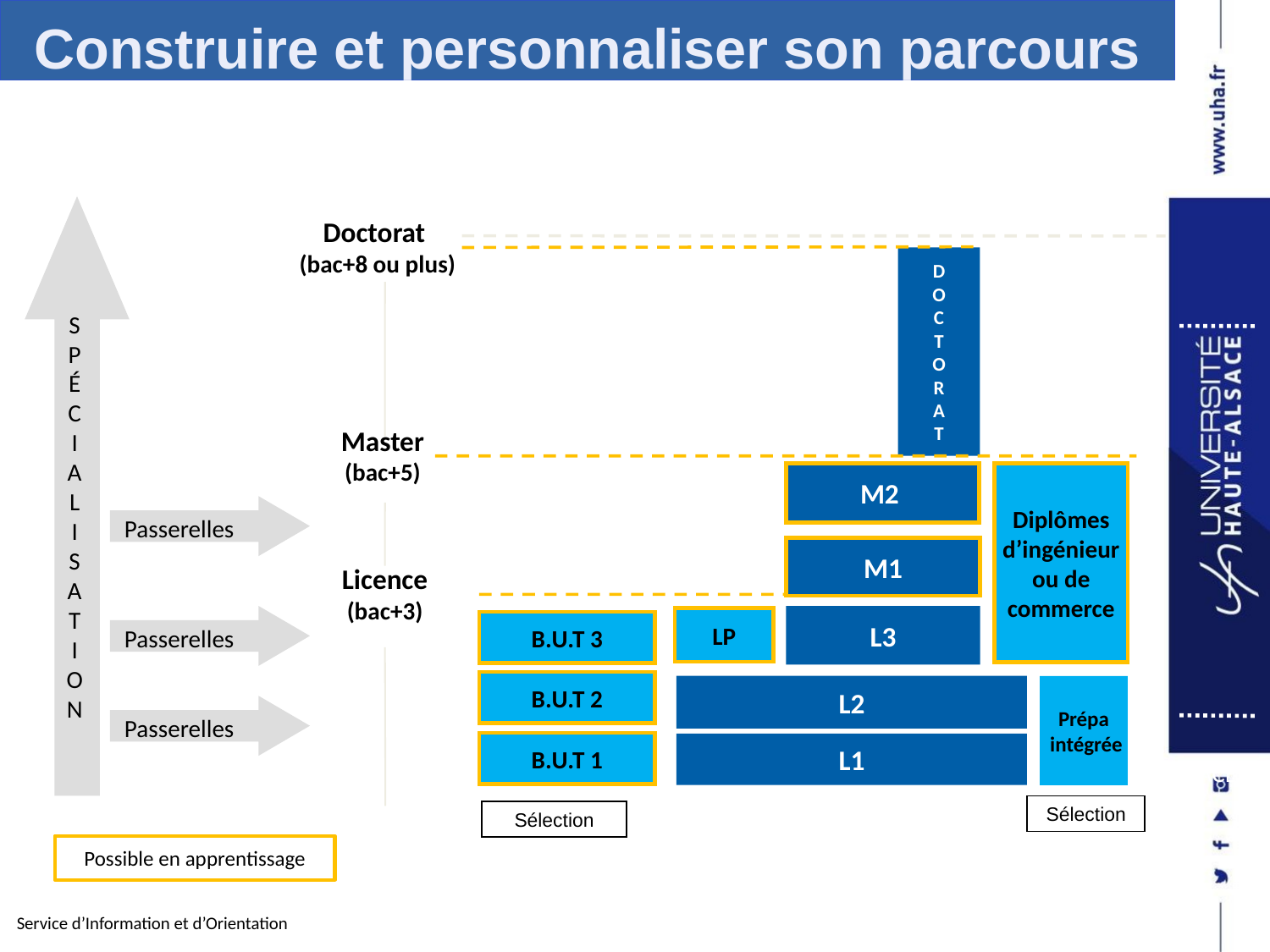

Construire et personnaliser son parcours

S
P
É
C
I
A
L
I
S
A
T
I
O
N
Doctorat
(bac+8 ou plus)

D
O
C
T
O
R
A
T

Master
(bac+5)

M2
Diplômes
d’ingénieur
ou de
 commerce

Passerelles

M1
Licence
(bac+3)

Passerelles
L3
LP
B.U.T 3

B.U.T 2
L2
Prépa
 intégrée

Passerelles

B.U.T 1
L1
PACES
Sélection
Sélection
Possible en apprentissage
Service d’Information et d’Orientation